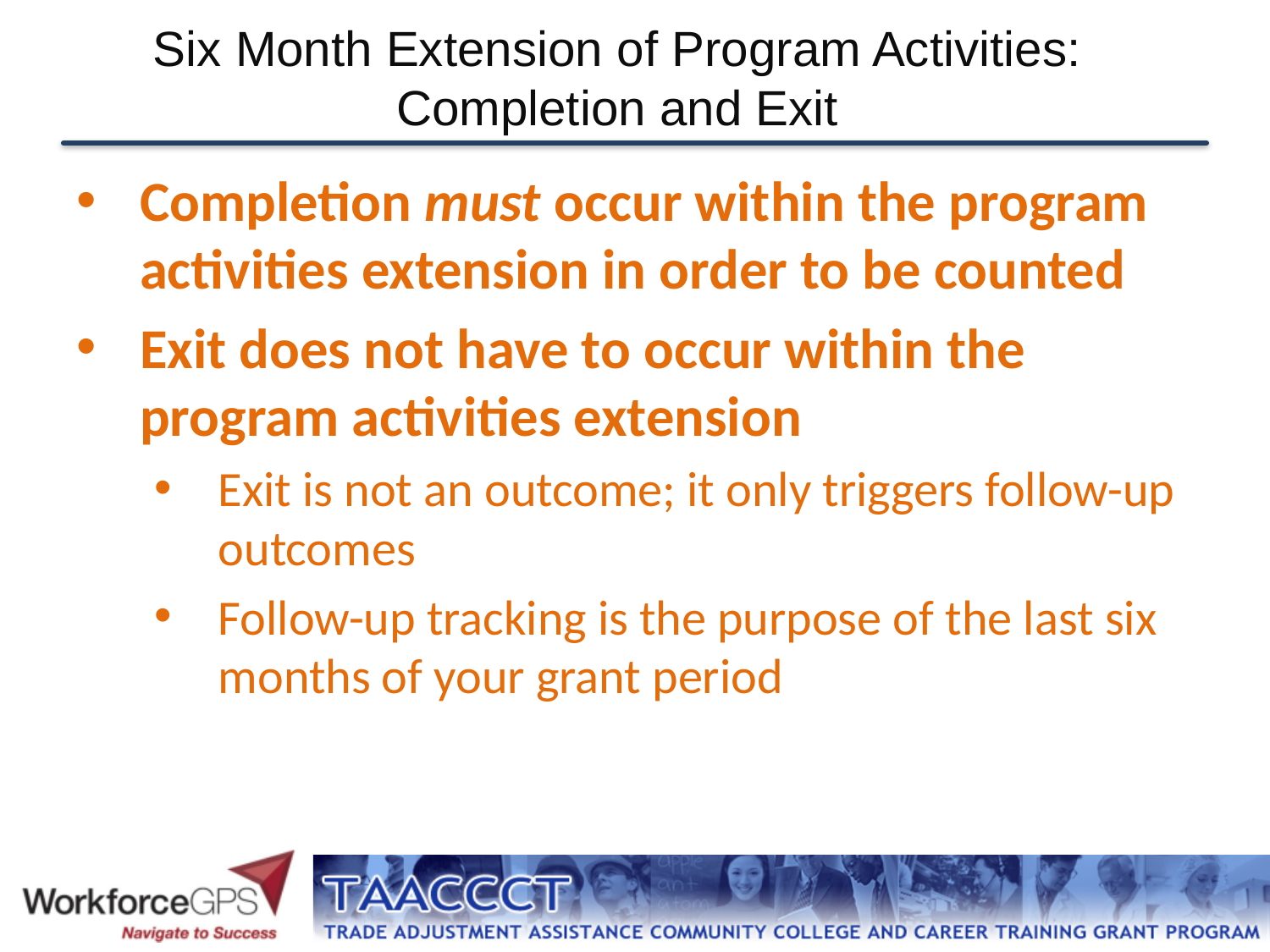

# Six Month Extension of Program Activities:  Completion and Exit
Completion must occur within the program activities extension in order to be counted
Exit does not have to occur within the program activities extension
Exit is not an outcome; it only triggers follow-up outcomes
Follow-up tracking is the purpose of the last six months of your grant period